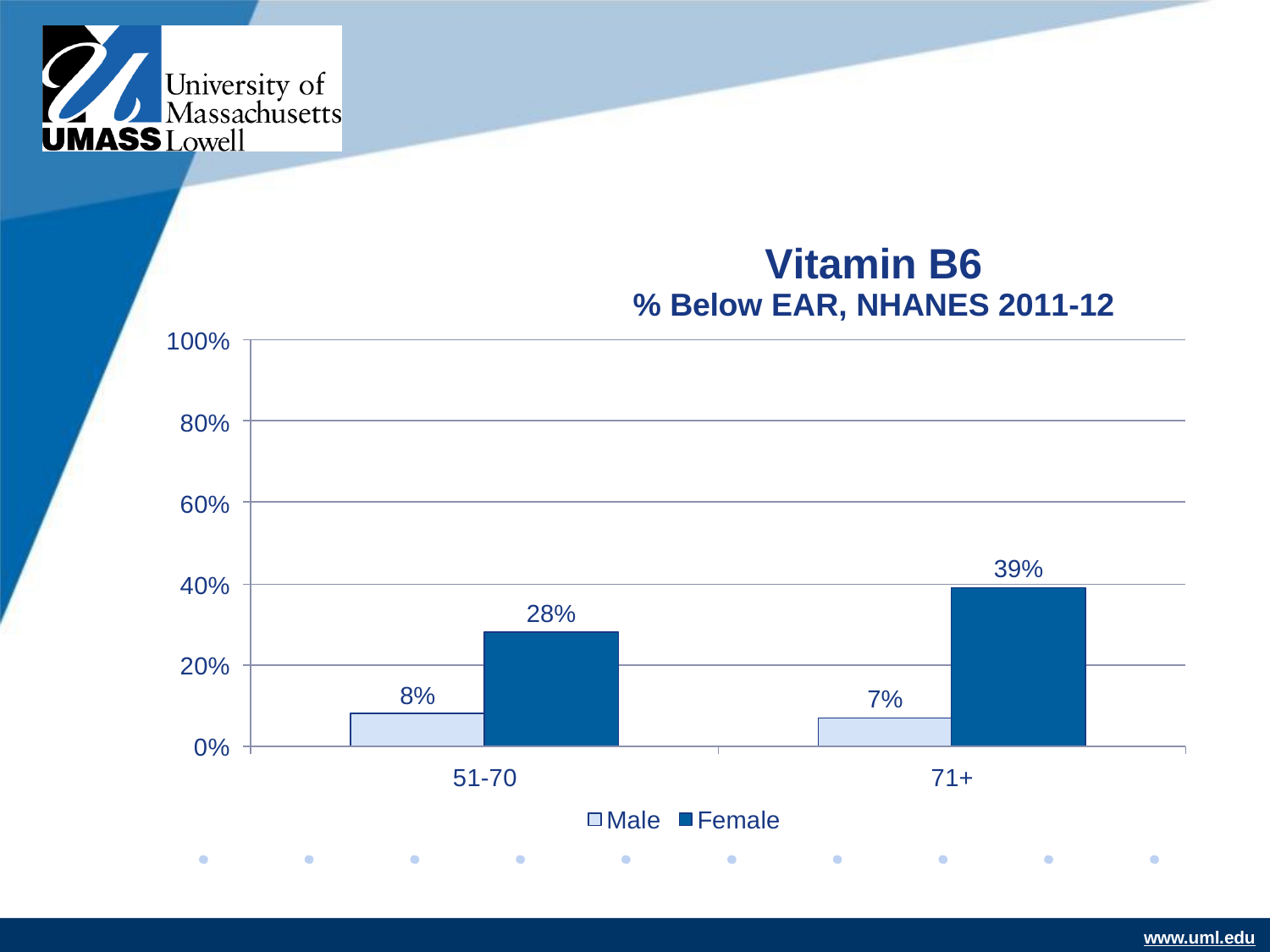

# Vitamin B6
% Below EAR, NHANES 2011-12
100%

80%

60%

39%
40%

28%

20%

8%
7%

0%

51-70
71+
Male
Female

www.uml.edu